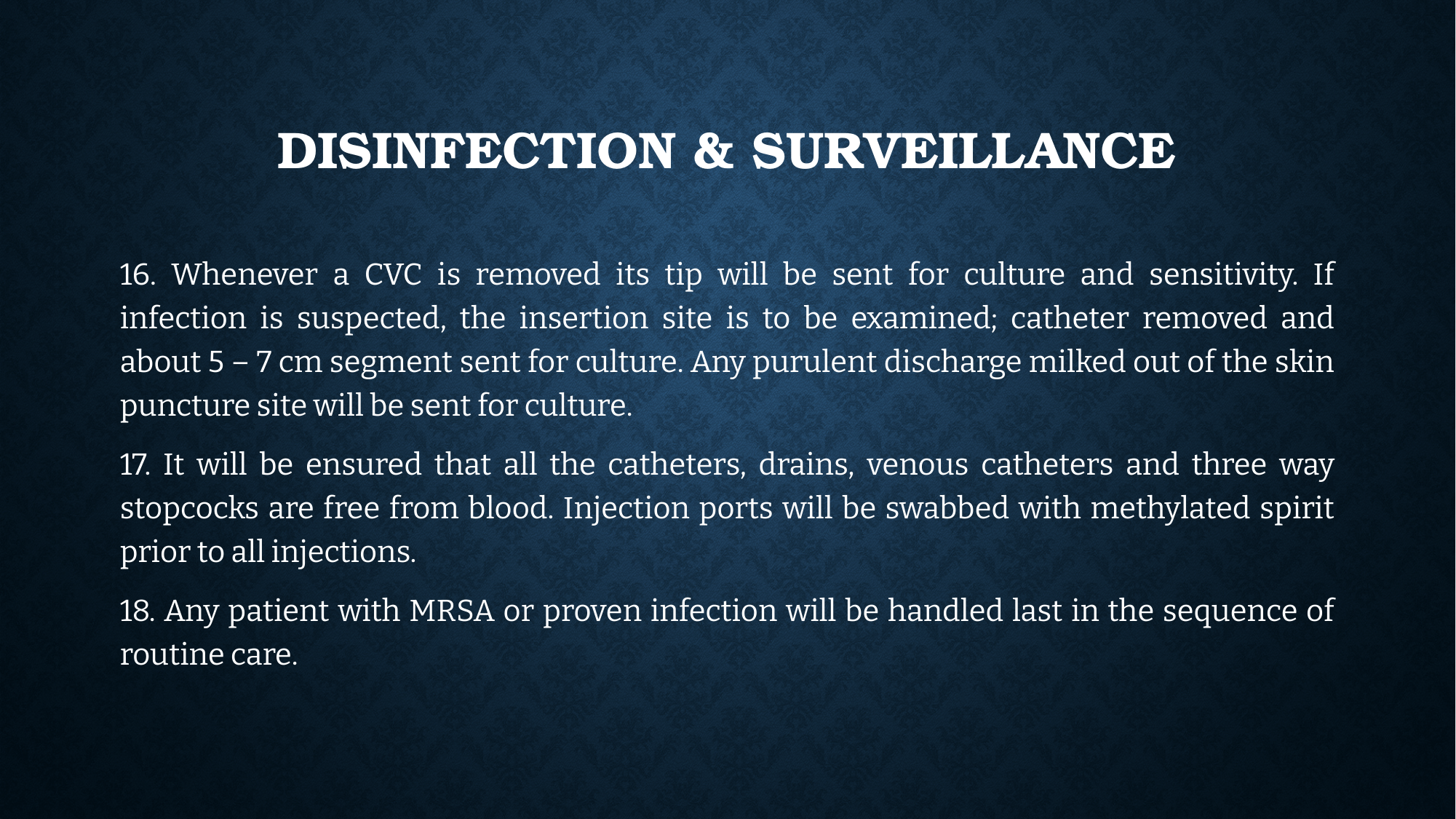

# DISINFECTION & SURVEILLANCE
16. Whenever a CVC is removed its tip will be sent for culture and sensitivity. If infection is suspected, the insertion site is to be examined; catheter removed and about 5 – 7 cm segment sent for culture. Any purulent discharge milked out of the skin puncture site will be sent for culture.
17. It will be ensured that all the catheters, drains, venous catheters and three way stopcocks are free from blood. Injection ports will be swabbed with methylated spirit prior to all injections.
18. Any patient with MRSA or proven infection will be handled last in the sequence of routine care.